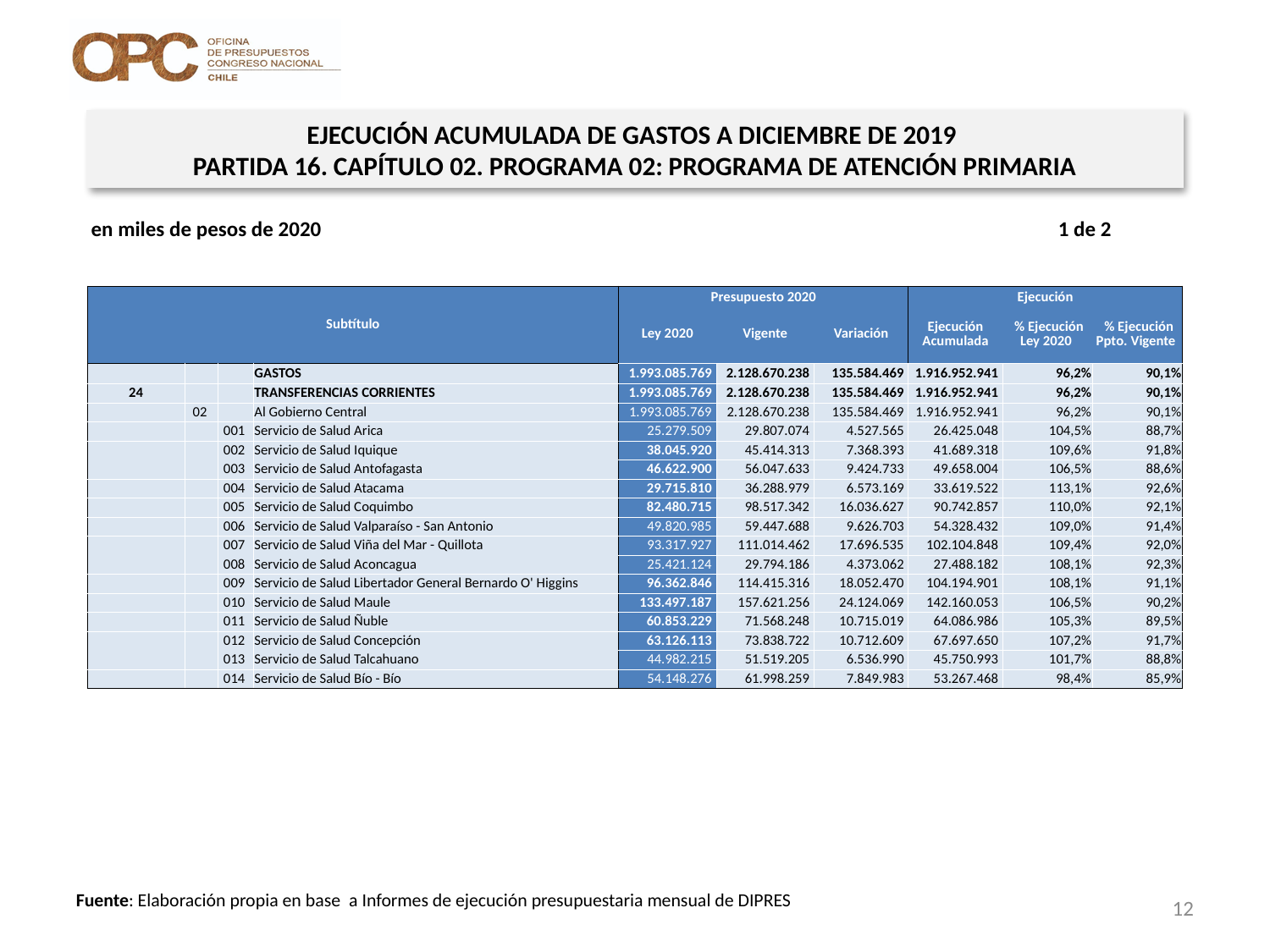

EJECUCIÓN ACUMULADA DE GASTOS A DICIEMBRE DE 2019
PARTIDA 16. CAPÍTULO 02. PROGRAMA 02: PROGRAMA DE ATENCIÓN PRIMARIA
en miles de pesos de 2020                                                                                                                                                        1 de 2
| Subtítulo |  |  |  | Presupuesto 2020 |  |  | Ejecución |  |  |
| --- | --- | --- | --- | --- | --- | --- | --- | --- | --- |
|  |  |  |  | Ley 2020 | Vigente | Variación | Ejecución Acumulada | % Ejecución Ley 2020 | % Ejecución Ppto. Vigente |
|  |  |  | GASTOS | 1.993.085.769 | 2.128.670.238 | 135.584.469 | 1.916.952.941 | 96,2% | 90,1% |
| 24 |  |  | TRANSFERENCIAS CORRIENTES | 1.993.085.769 | 2.128.670.238 | 135.584.469 | 1.916.952.941 | 96,2% | 90,1% |
|  | 02 |  | Al Gobierno Central | 1.993.085.769 | 2.128.670.238 | 135.584.469 | 1.916.952.941 | 96,2% | 90,1% |
|  |  | 001 | Servicio de Salud Arica | 25.279.509 | 29.807.074 | 4.527.565 | 26.425.048 | 104,5% | 88,7% |
|  |  | 002 | Servicio de Salud Iquique | 38.045.920 | 45.414.313 | 7.368.393 | 41.689.318 | 109,6% | 91,8% |
|  |  | 003 | Servicio de Salud Antofagasta | 46.622.900 | 56.047.633 | 9.424.733 | 49.658.004 | 106,5% | 88,6% |
|  |  | 004 | Servicio de Salud Atacama | 29.715.810 | 36.288.979 | 6.573.169 | 33.619.522 | 113,1% | 92,6% |
|  |  | 005 | Servicio de Salud Coquimbo | 82.480.715 | 98.517.342 | 16.036.627 | 90.742.857 | 110,0% | 92,1% |
|  |  | 006 | Servicio de Salud Valparaíso - San Antonio | 49.820.985 | 59.447.688 | 9.626.703 | 54.328.432 | 109,0% | 91,4% |
|  |  | 007 | Servicio de Salud Viña del Mar - Quillota | 93.317.927 | 111.014.462 | 17.696.535 | 102.104.848 | 109,4% | 92,0% |
|  |  | 008 | Servicio de Salud Aconcagua | 25.421.124 | 29.794.186 | 4.373.062 | 27.488.182 | 108,1% | 92,3% |
|  |  | 009 | Servicio de Salud Libertador General Bernardo O' Higgins | 96.362.846 | 114.415.316 | 18.052.470 | 104.194.901 | 108,1% | 91,1% |
|  |  | 010 | Servicio de Salud Maule | 133.497.187 | 157.621.256 | 24.124.069 | 142.160.053 | 106,5% | 90,2% |
|  |  | 011 | Servicio de Salud Ñuble | 60.853.229 | 71.568.248 | 10.715.019 | 64.086.986 | 105,3% | 89,5% |
|  |  | 012 | Servicio de Salud Concepción | 63.126.113 | 73.838.722 | 10.712.609 | 67.697.650 | 107,2% | 91,7% |
|  |  | 013 | Servicio de Salud Talcahuano | 44.982.215 | 51.519.205 | 6.536.990 | 45.750.993 | 101,7% | 88,8% |
|  |  | 014 | Servicio de Salud Bío - Bío | 54.148.276 | 61.998.259 | 7.849.983 | 53.267.468 | 98,4% | 85,9% |
12